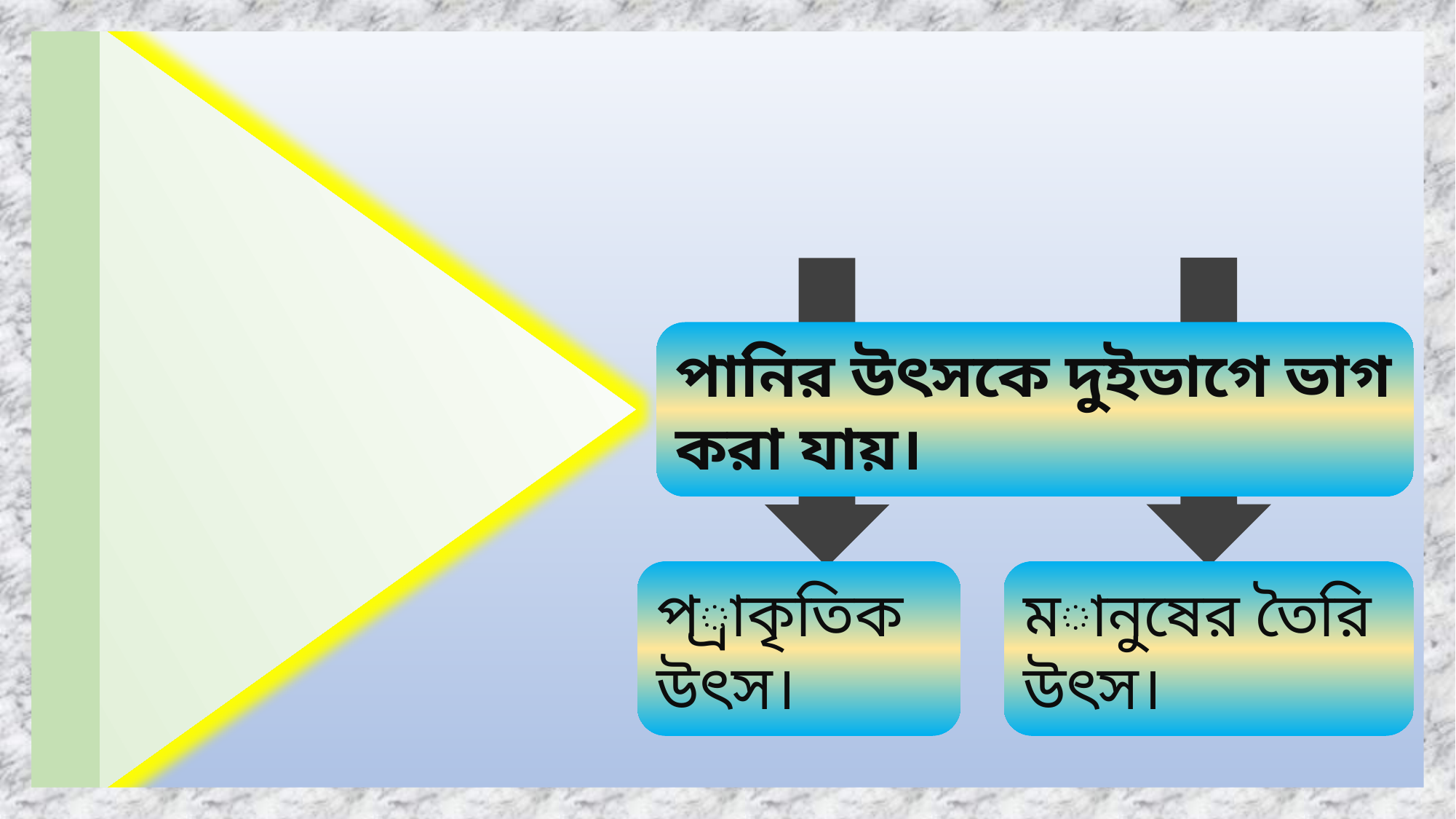

পানির উৎসকে দুইভাগে ভাগ করা যায়।
প্রাকৃতিক উৎস।
মানুষের তৈরি উৎস।